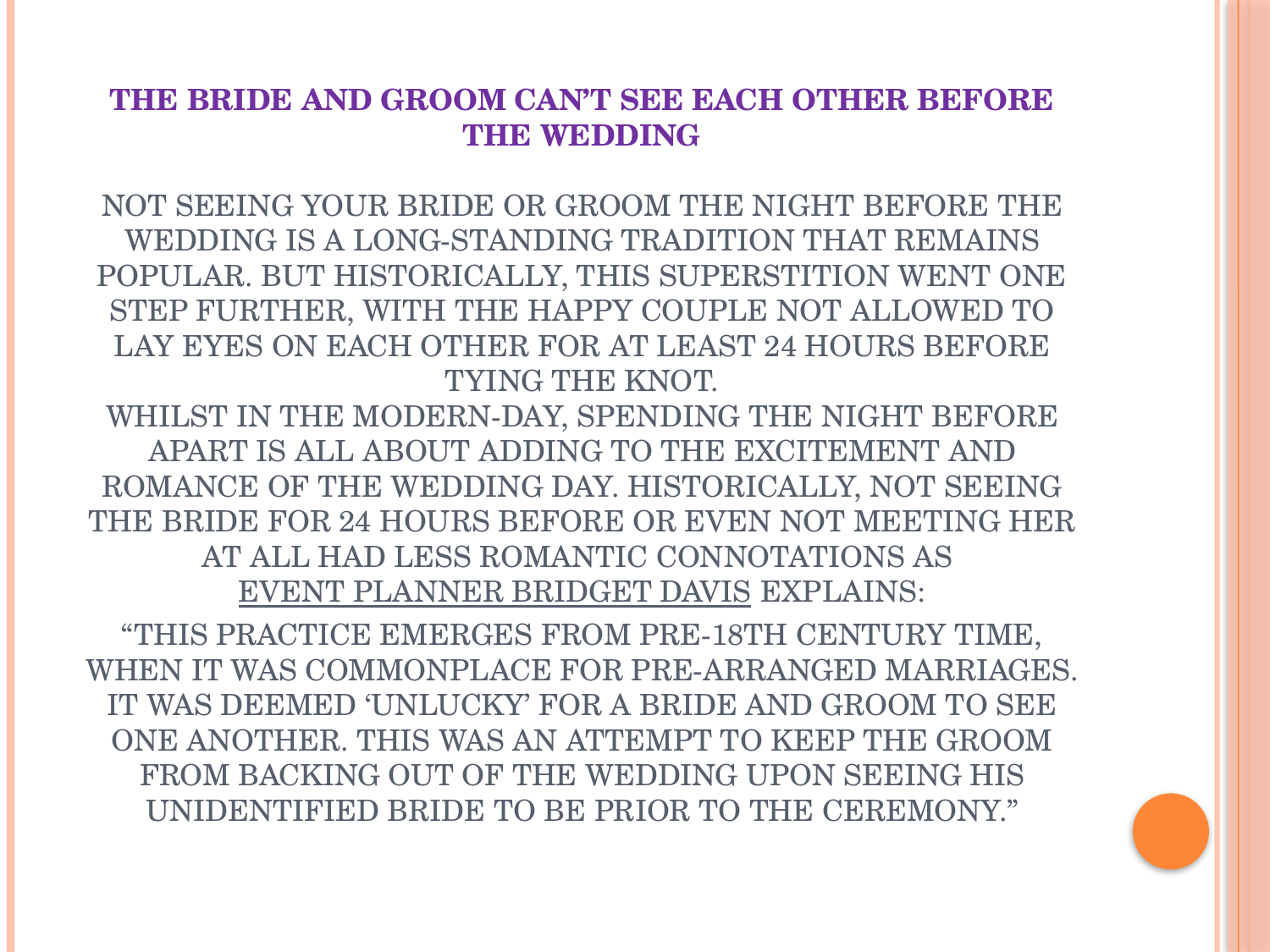

# The bride and groom can’t see each other before the wedding Not seeing your bride or groom the night before the wedding is a long-standing tradition that remains popular. But historically, this superstition went one step further, with the happy couple not allowed to lay eyes on each other for at least 24 hours before tying the knot. Whilst in the modern-day, spending the night before apart is all about adding to the excitement and romance of the wedding day. Historically, not seeing the bride for 24 hours before or even not meeting her at all had less romantic connotations as event planner Bridget Davis explains: “This practice emerges from pre-18th century time, when it was commonplace for pre-arranged marriages. It was deemed ‘unlucky’ for a bride and groom to see one another. This was an attempt to keep the groom from backing out of the wedding upon seeing his unidentified bride to be prior to the ceremony.”